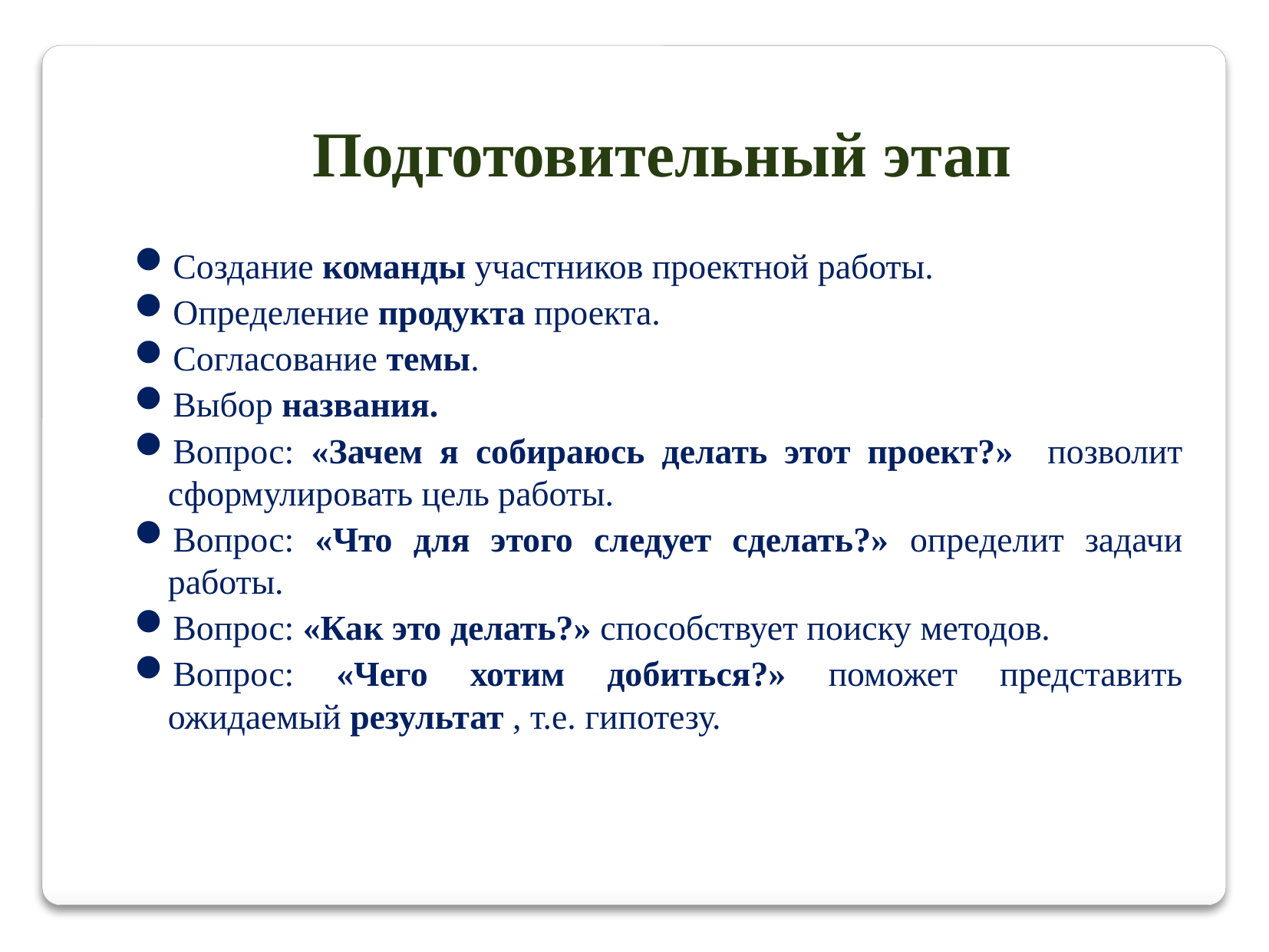

Подготовительный этап
Создание команды участников проектной работы.
Определение продукта проекта.
Согласование темы.
Выбор названия.
Вопрос: «Зачем я собираюсь делать этот проект?»  позволит сформулировать цель работы.
Вопрос: «Что для этого следует сделать?» определит задачи работы.
Вопрос: «Как это делать?» способствует поиску методов.
Вопрос: «Чего хотим добиться?» поможет представить ожидаемый результат , т.е. гипотезу.